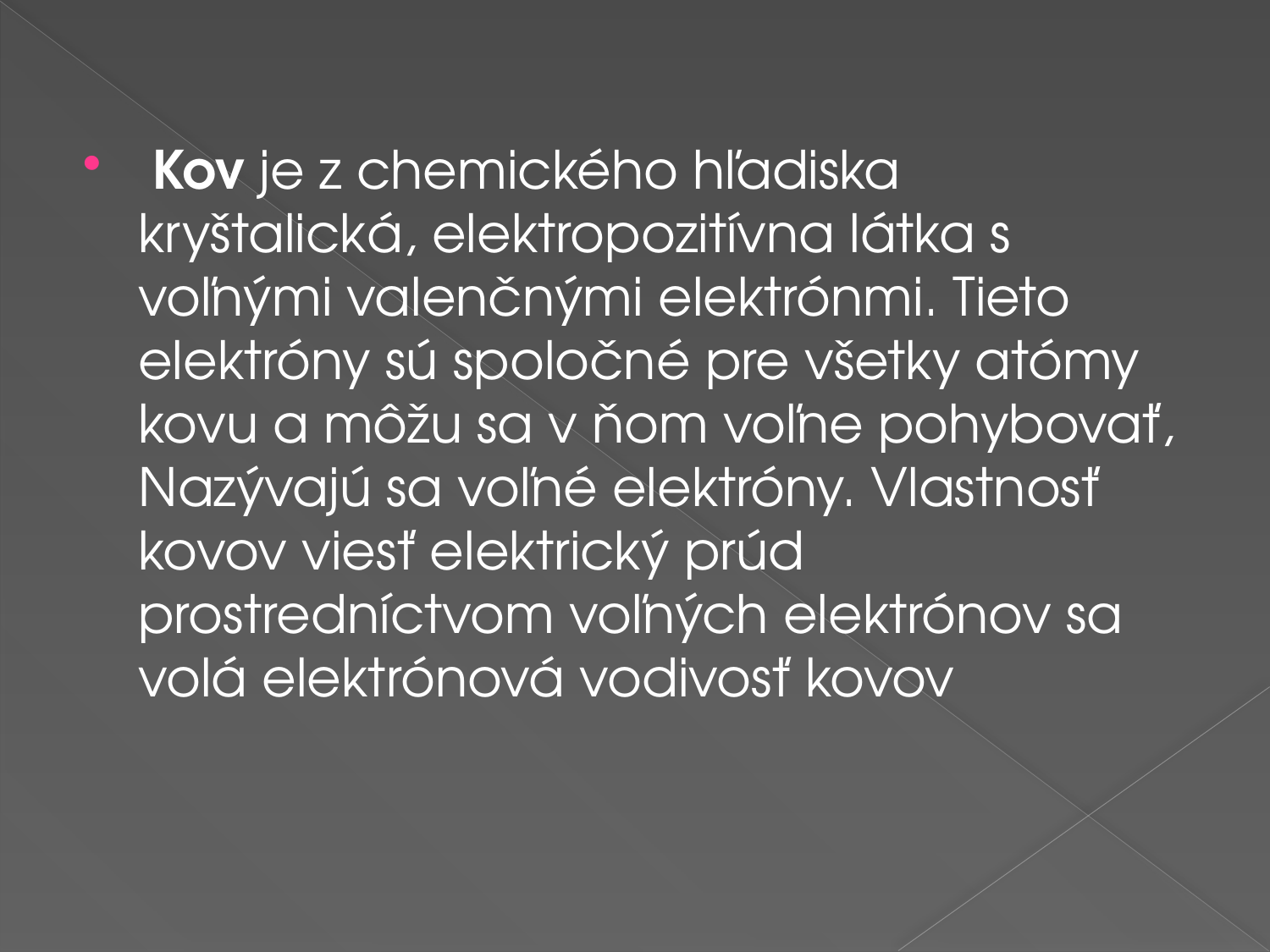

Kov je z chemického hľadiska kryštalická, elektropozitívna látka s voľnými valenčnými elektrónmi. Tieto elektróny sú spoločné pre všetky atómy kovu a môžu sa v ňom voľne pohybovať, Nazývajú sa voľné elektróny. Vlastnosť kovov viesť elektrický prúd prostredníctvom voľných elektrónov sa volá elektrónová vodivosť kovov